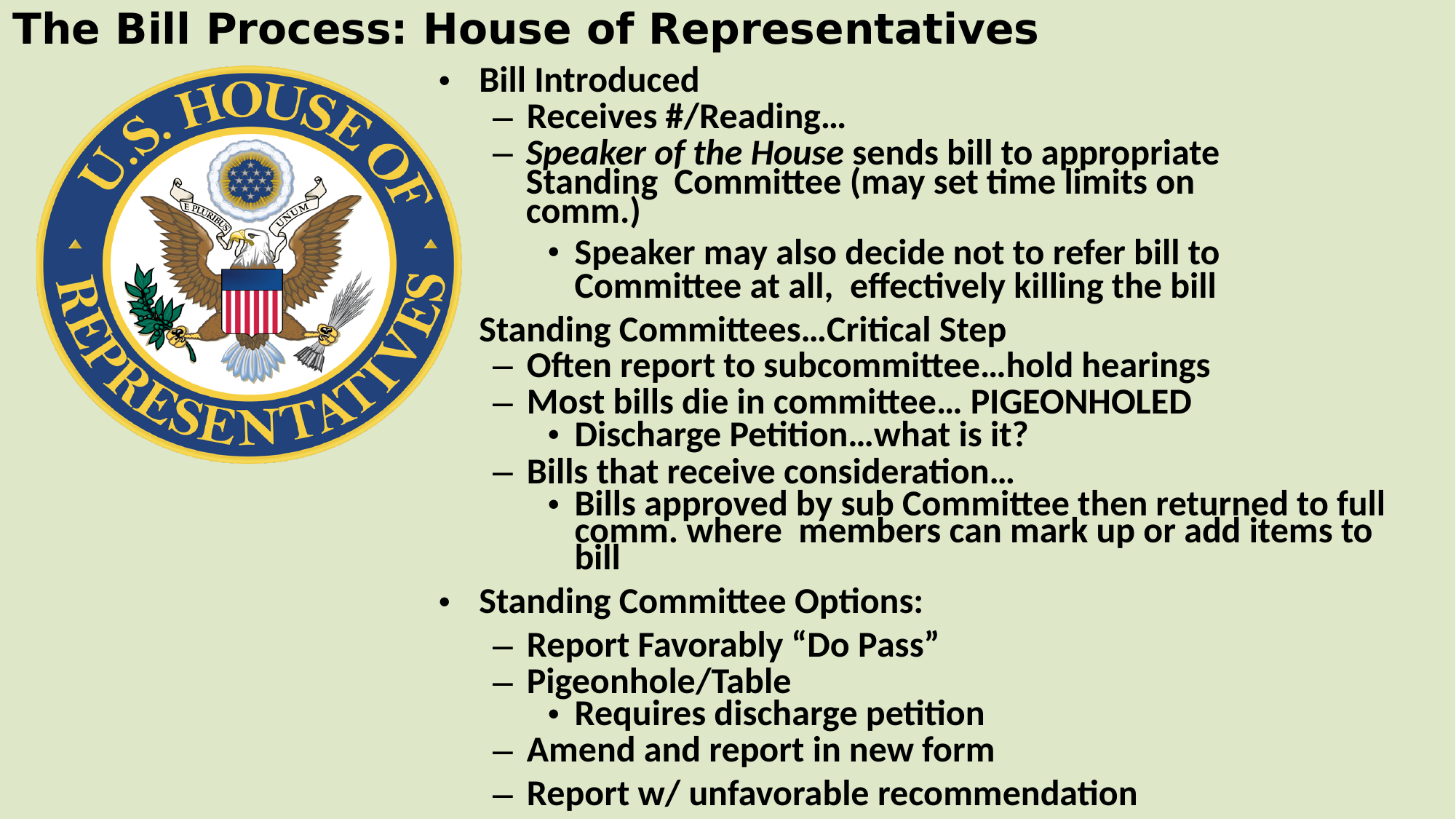

# The Bill Process: House of Representatives

Bill Introduced
Receives #/Reading…
Speaker of the House sends bill to appropriate Standing  Committee (may set time limits on comm.)
Speaker may also decide not to refer bill to Committee at all,  eﬀectively killing the bill
Standing Committees…Critical Step
Often report to subcommittee…hold hearings
Most bills die in committee… PIGEONHOLED
Discharge Petition…what is it?
Bills that receive consideration…
Bills approved by sub Committee then returned to full comm. where  members can mark up or add items to bill
Standing Committee Options:
Report Favorably “Do Pass”
Pigeonhole/Table
Requires discharge petition
Amend and report in new form
Report w/ unfavorable recommendation